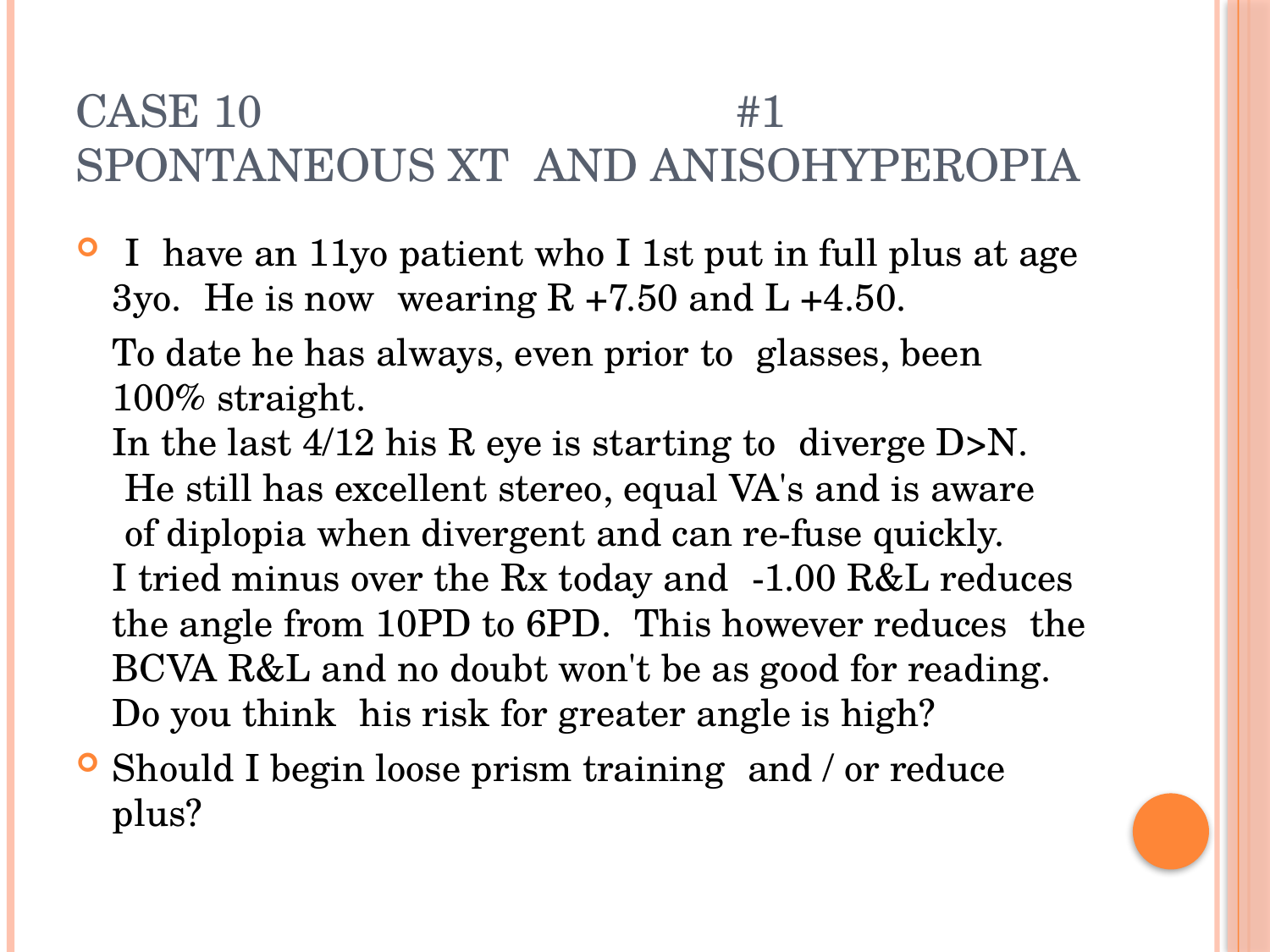

# Case 10     				 #1 Spontaneous XT  and anisohyperopia
 I  have an 11yo patient who I 1st put in full plus at age 3yo.  He is now  wearing R +7.50 and L +4.50.
	To date he has always, even prior to  glasses, been 100% straight.
In the last 4/12 his R eye is starting to  diverge D>N.  He still has excellent stereo, equal VA's and is aware  of diplopia when divergent and can re-fuse quickly.  
I tried minus over the Rx today and  -1.00 R&L reduces the angle from 10PD to 6PD.  This however reduces  the BCVA R&L and no doubt won't be as good for reading.
Do you think  his risk for greater angle is high?
Should I begin loose prism training  and / or reduce plus?